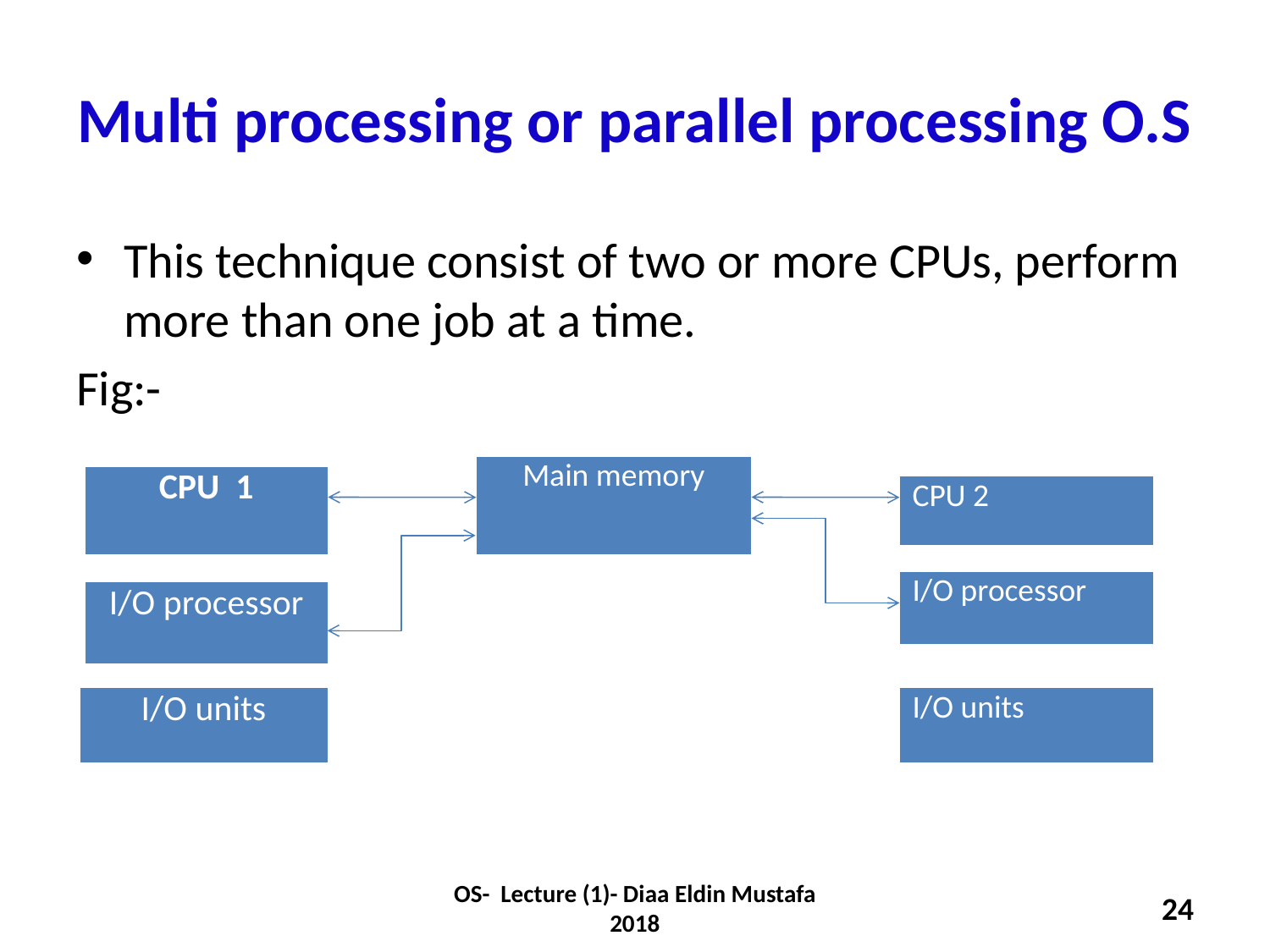

# Multi processing or parallel processing O.S
This technique consist of two or more CPUs, perform more than one job at a time.
Fig:-

| Main memory |
| --- |
| CPU 1 |
| --- |
| CPU 2 |
| --- |
| I/O processor |
| --- |
| I/O processor |
| --- |
| I/O units |
| --- |
| I/O units |
| --- |
OS-  Lecture (1)- Diaa Eldin Mustafa 2018
24